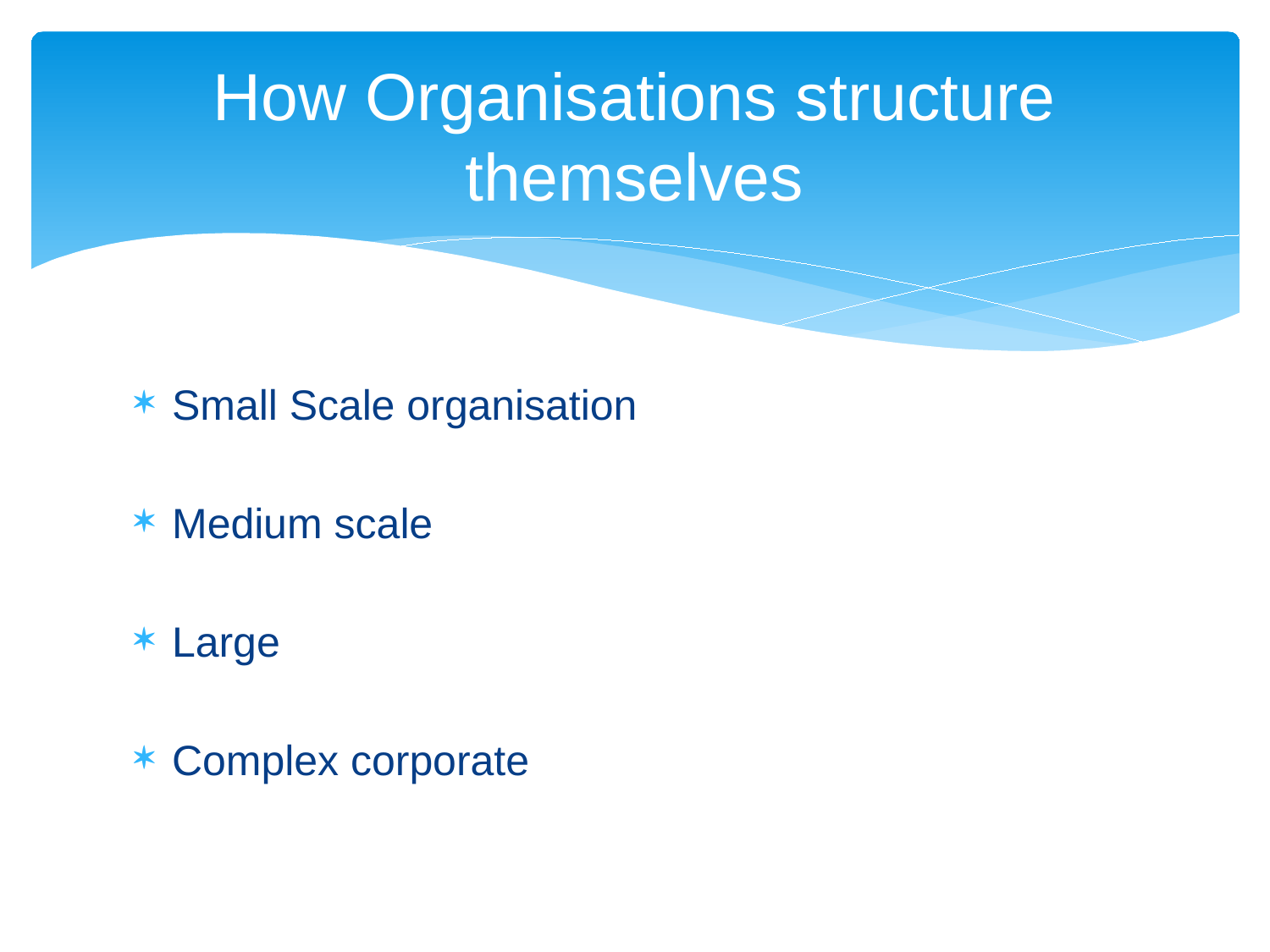

# How Organisations structure themselves
Small Scale organisation

Medium scale

Large

Complex corporate